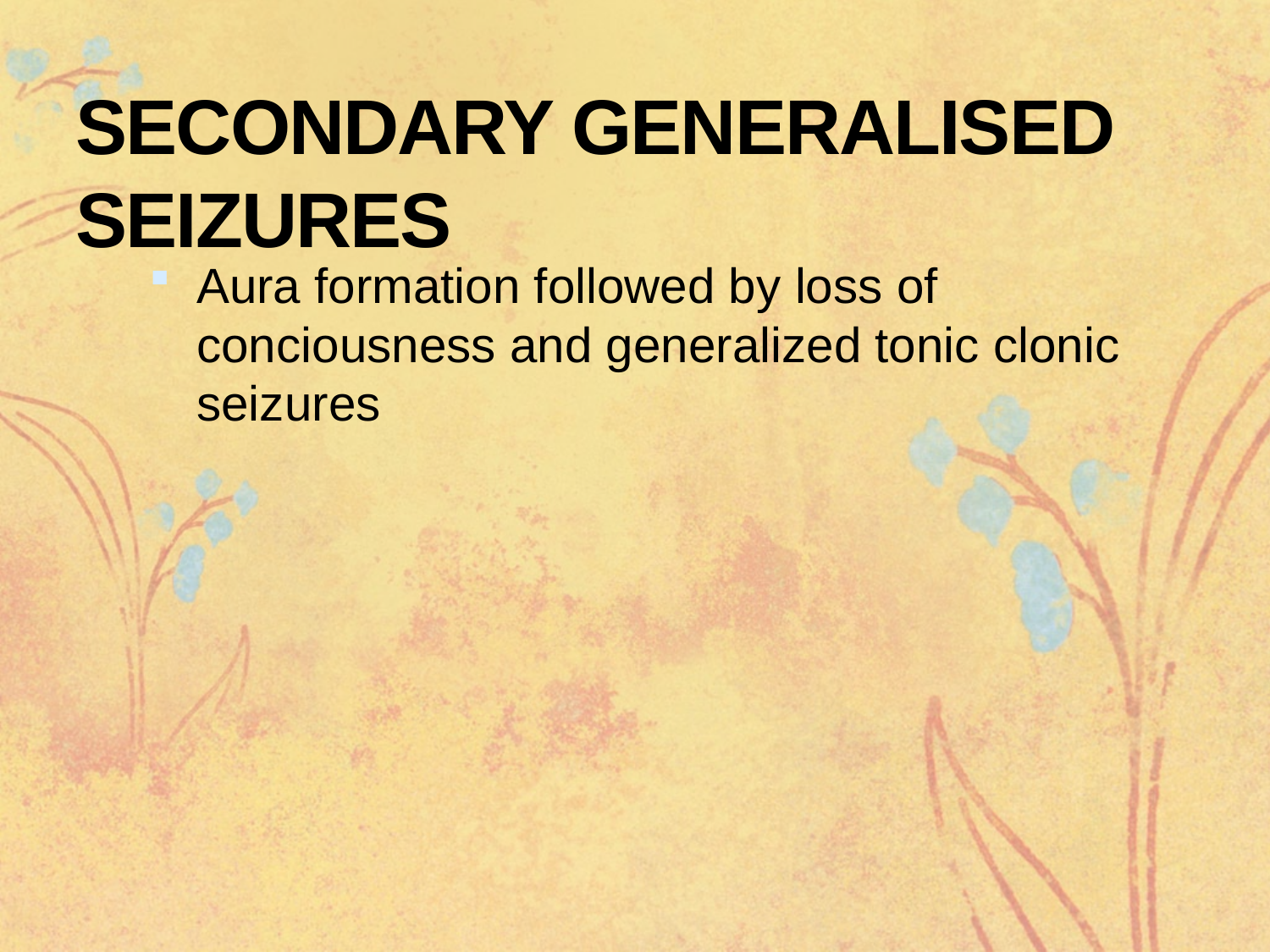

# SECONDARY GENERALISED SEIZURES
Aura formation followed by loss of conciousness and generalized tonic clonic seizures